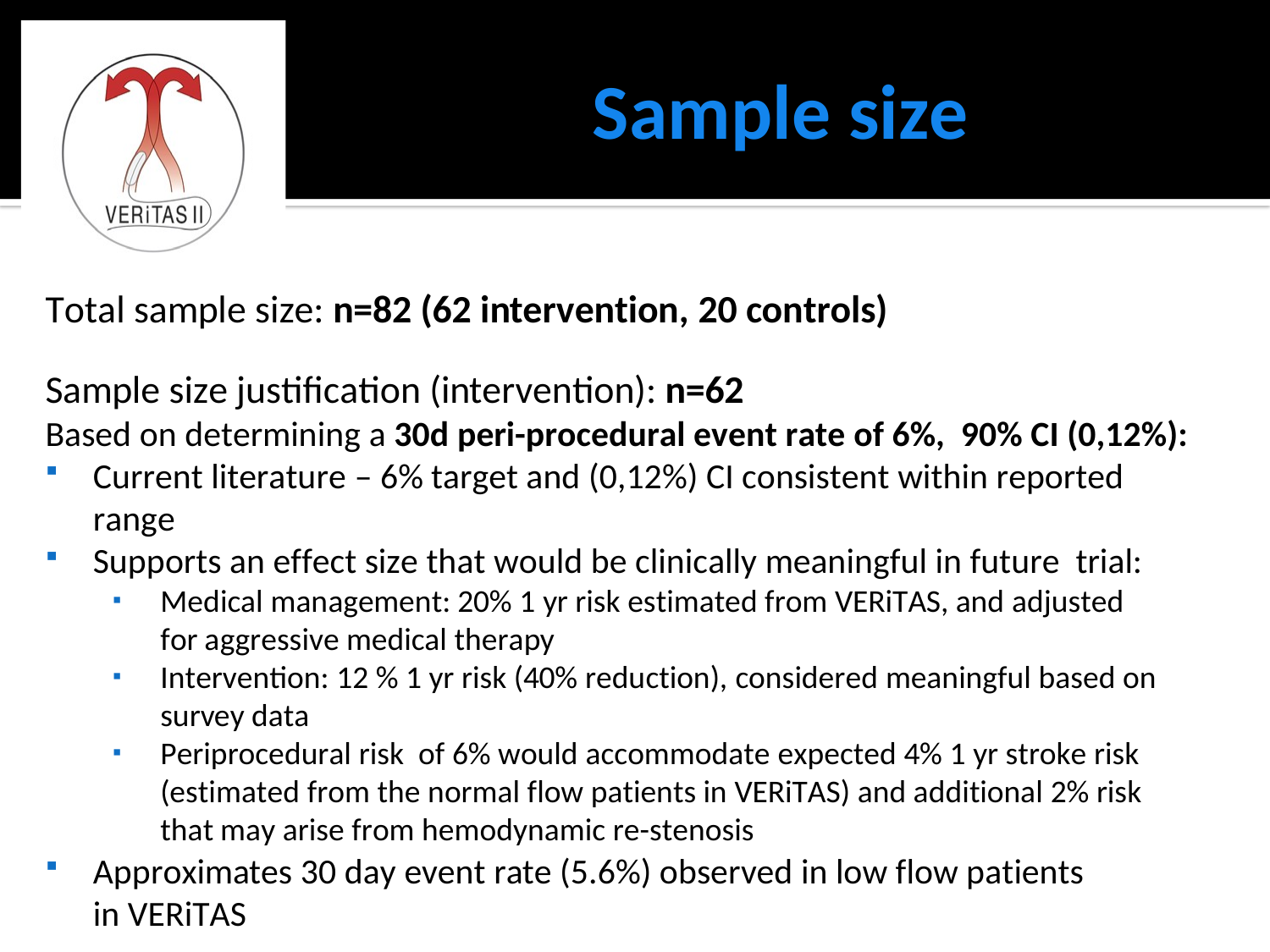

# Sample size

Total sample size: n=82 (62 intervention, 20 controls)
Sample size justification (intervention): n=62
Based on determining a 30d peri-procedural event rate of 6%,  90% CI (0,12%):
Current literature – 6% target and (0,12%) CI consistent within reported range
Supports an effect size that would be clinically meaningful in future  trial:
Medical management: 20% 1 yr risk estimated from VERiTAS, and adjusted for aggressive medical therapy
Intervention: 12 % 1 yr risk (40% reduction), considered meaningful based on survey data
Periprocedural risk  of 6% would accommodate expected 4% 1 yr stroke risk (estimated from the normal flow patients in VERiTAS) and additional 2% risk that may arise from hemodynamic re-stenosis
Approximates 30 day event rate (5.6%) observed in low flow patients in VERiTAS